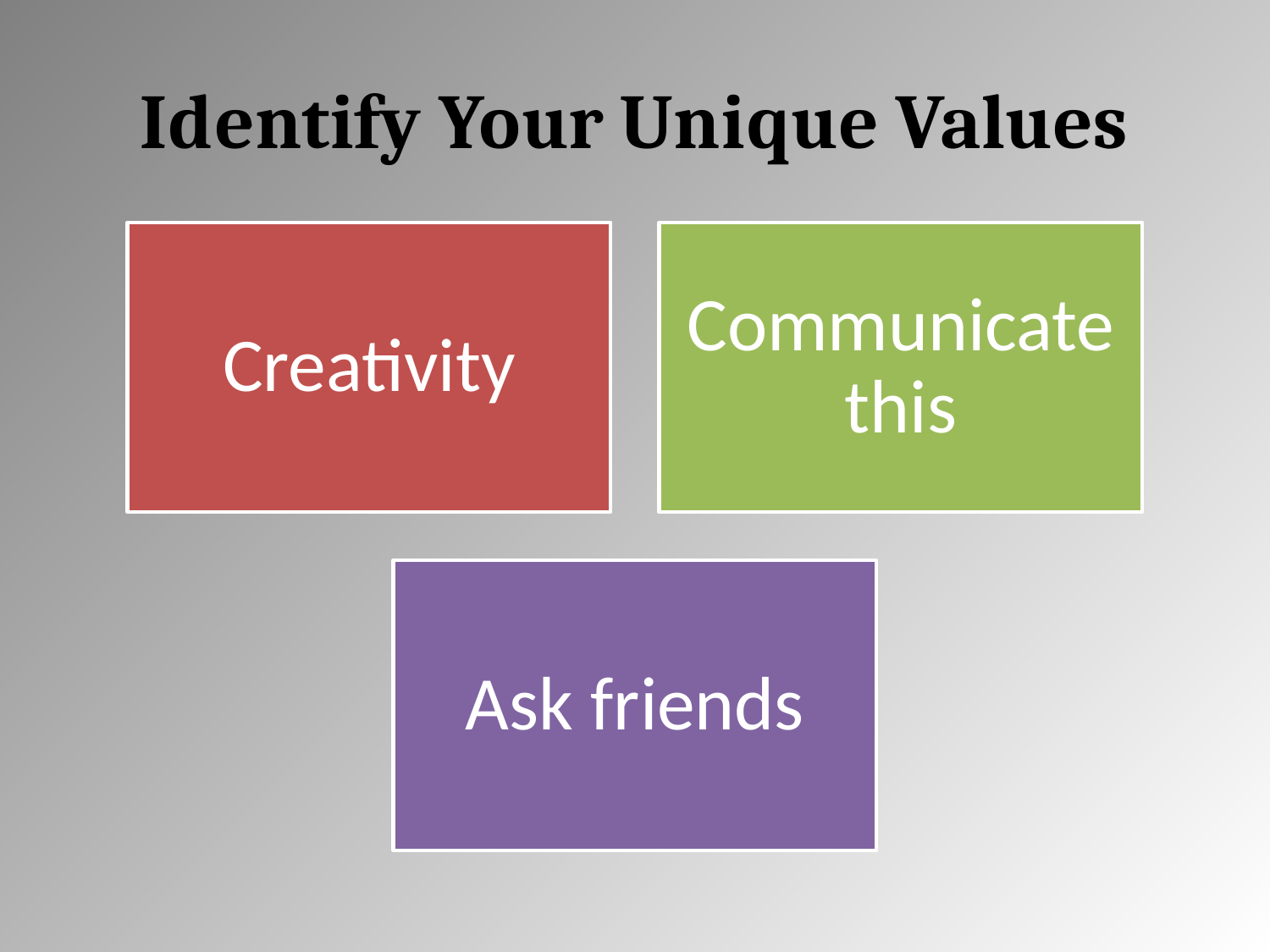

# Identify Your Unique Values
Creativity
Communicate this
Ask friends